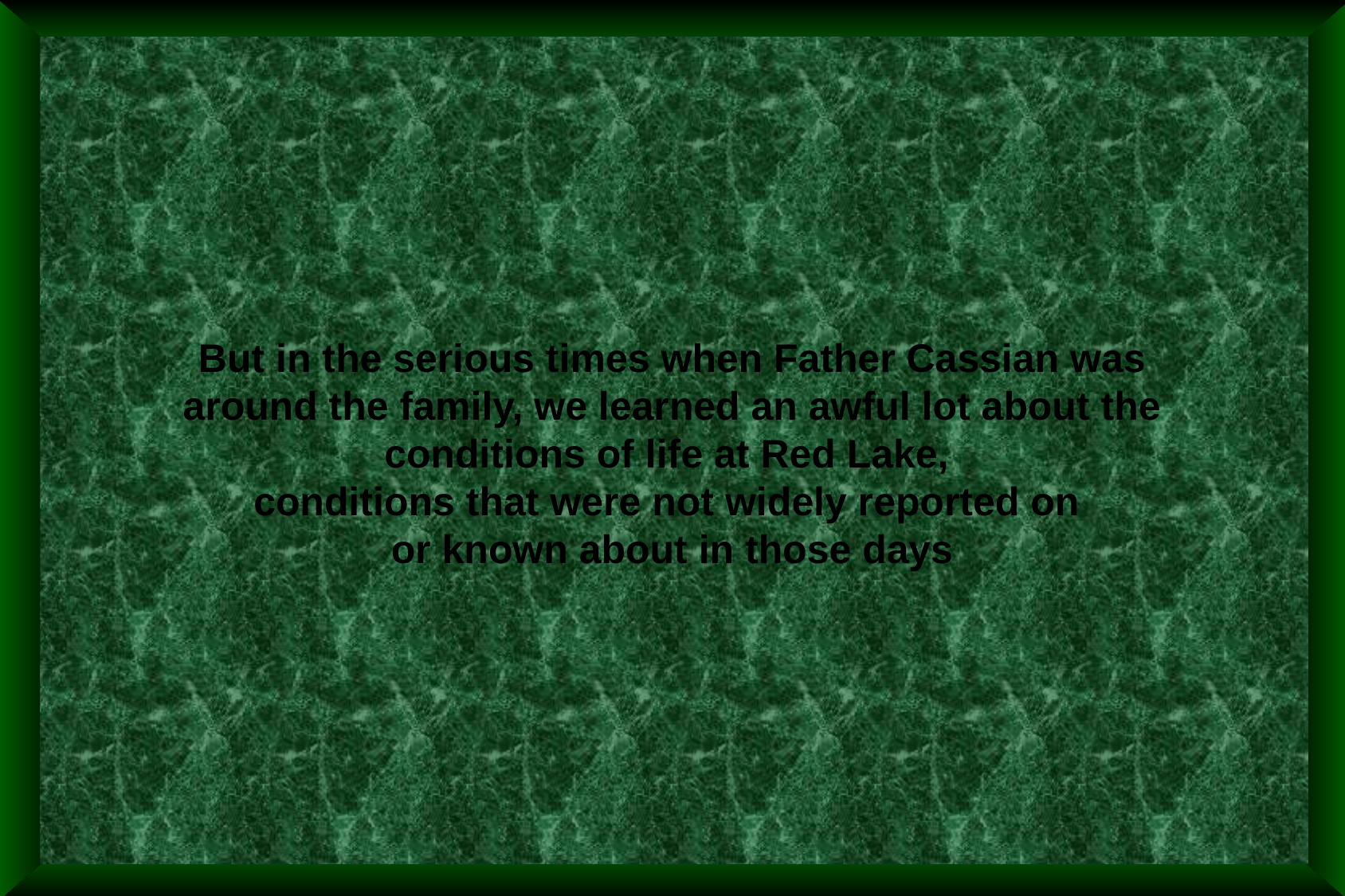

But in the serious times when Father Cassian was around the family, we learned an awful lot about the conditions of life at Red Lake,
conditions that were not widely reported on
or known about in those days